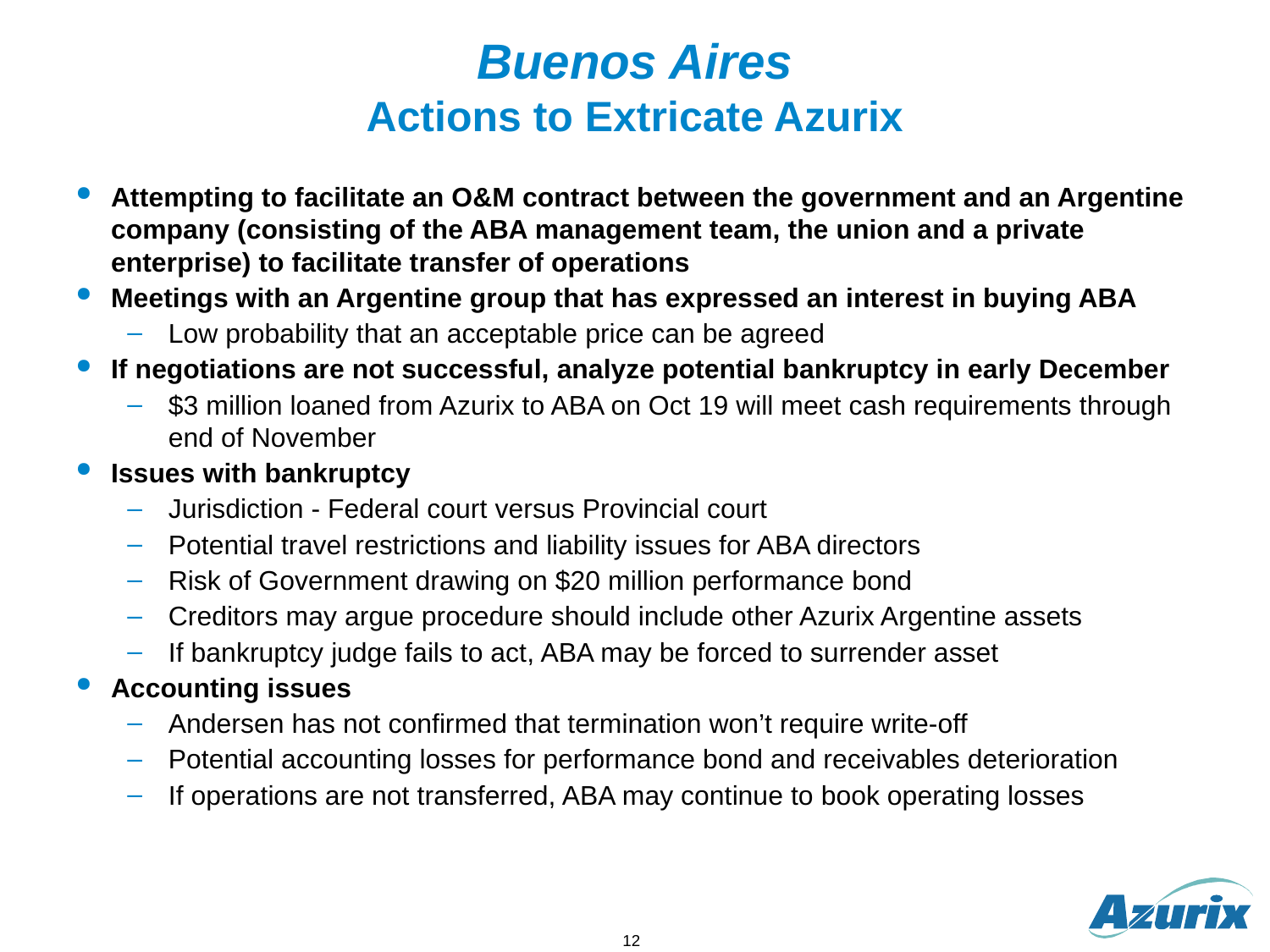

# Buenos Aires Actions to Extricate Azurix
Attempting to facilitate an O&M contract between the government and an Argentine company (consisting of the ABA management team, the union and a private enterprise) to facilitate transfer of operations
Meetings with an Argentine group that has expressed an interest in buying ABA
Low probability that an acceptable price can be agreed
If negotiations are not successful, analyze potential bankruptcy in early December
$3 million loaned from Azurix to ABA on Oct 19 will meet cash requirements through end of November
Issues with bankruptcy
Jurisdiction - Federal court versus Provincial court
Potential travel restrictions and liability issues for ABA directors
Risk of Government drawing on $20 million performance bond
Creditors may argue procedure should include other Azurix Argentine assets
If bankruptcy judge fails to act, ABA may be forced to surrender asset
Accounting issues
Andersen has not confirmed that termination won’t require write-off
Potential accounting losses for performance bond and receivables deterioration
If operations are not transferred, ABA may continue to book operating losses